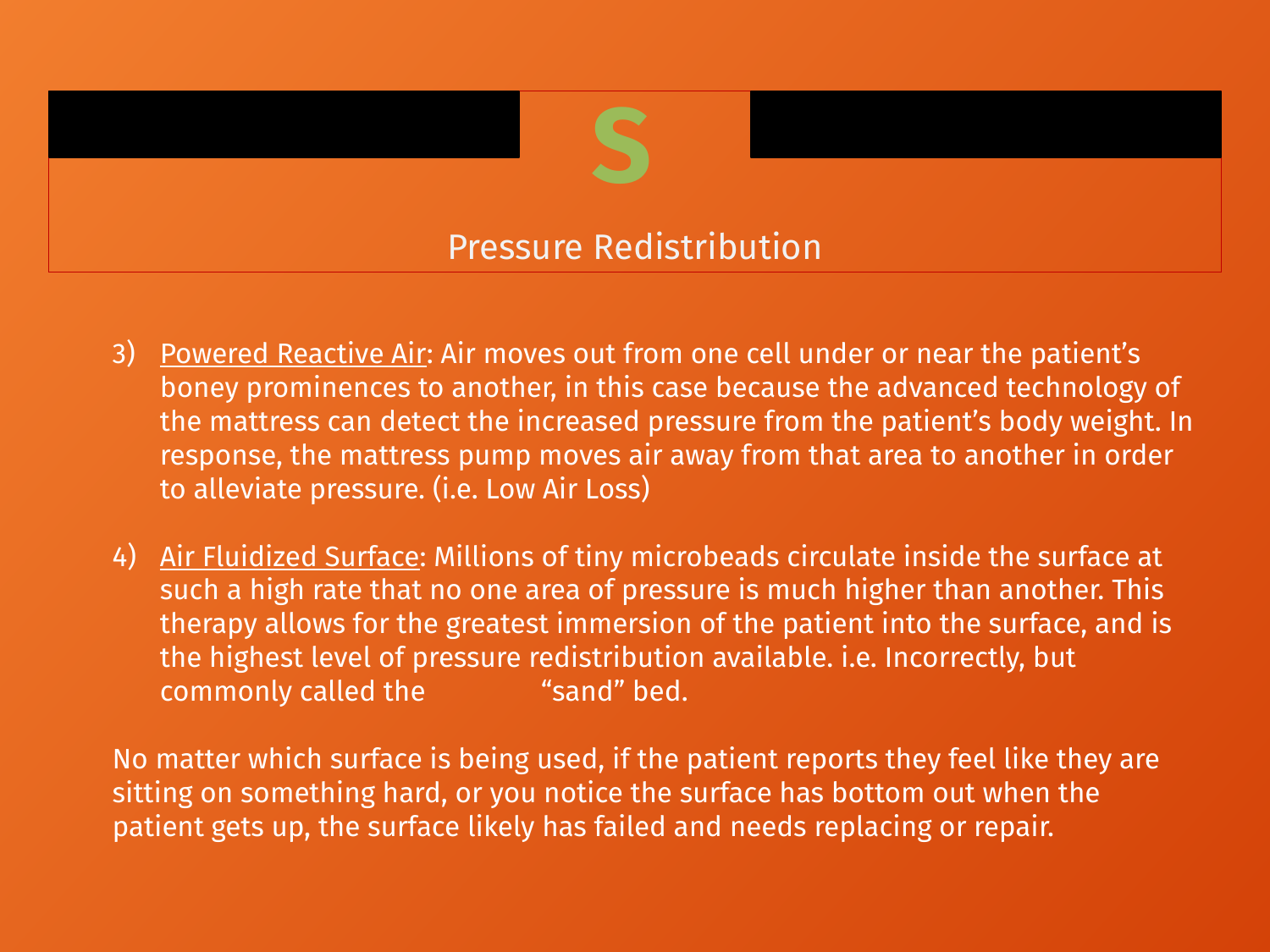

S

Pressure Redistribution

Powered Reactive Air: Air moves out from one cell under or near the patient’s boney prominences to another, in this case because the advanced technology of the mattress can detect the increased pressure from the patient’s body weight. In response, the mattress pump moves air away from that area to another in order to alleviate pressure. (i.e. Low Air Loss)

Air Fluidized Surface: Millions of tiny microbeads circulate inside the surface at such a high rate that no one area of pressure is much higher than another. This therapy allows for the greatest immersion of the patient into the surface, and is the highest level of pressure redistribution available. i.e. Incorrectly, but commonly called the 	“sand” bed.

No matter which surface is being used, if the patient reports they feel like they are sitting on something hard, or you notice the surface has bottom out when the patient gets up, the surface likely has failed and needs replacing or repair.